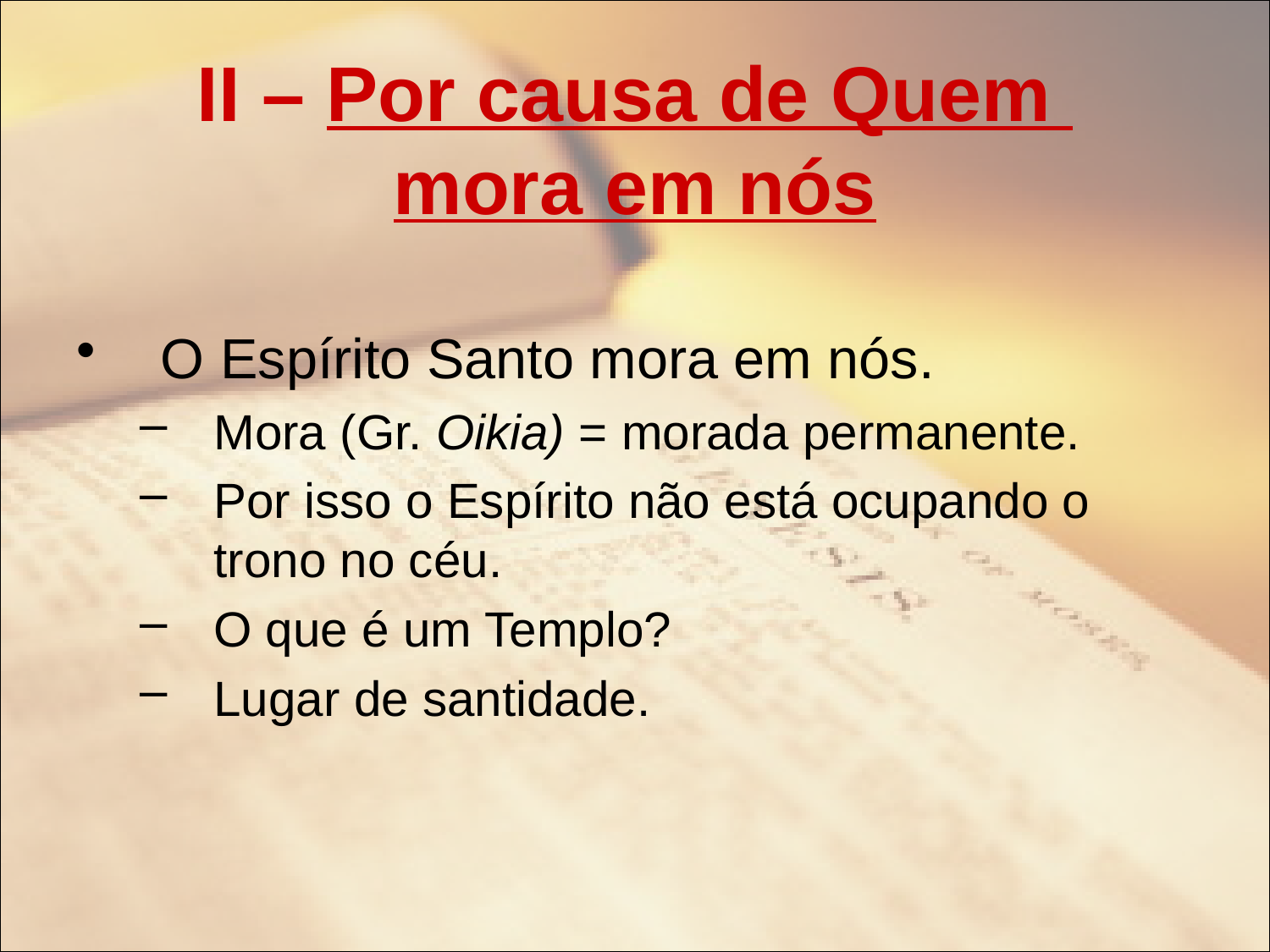

# II – Por causa de Quem mora em nós
O Espírito Santo mora em nós.
Mora (Gr. Oikia) = morada permanente.
Por isso o Espírito não está ocupando o trono no céu.
O que é um Templo?
Lugar de santidade.